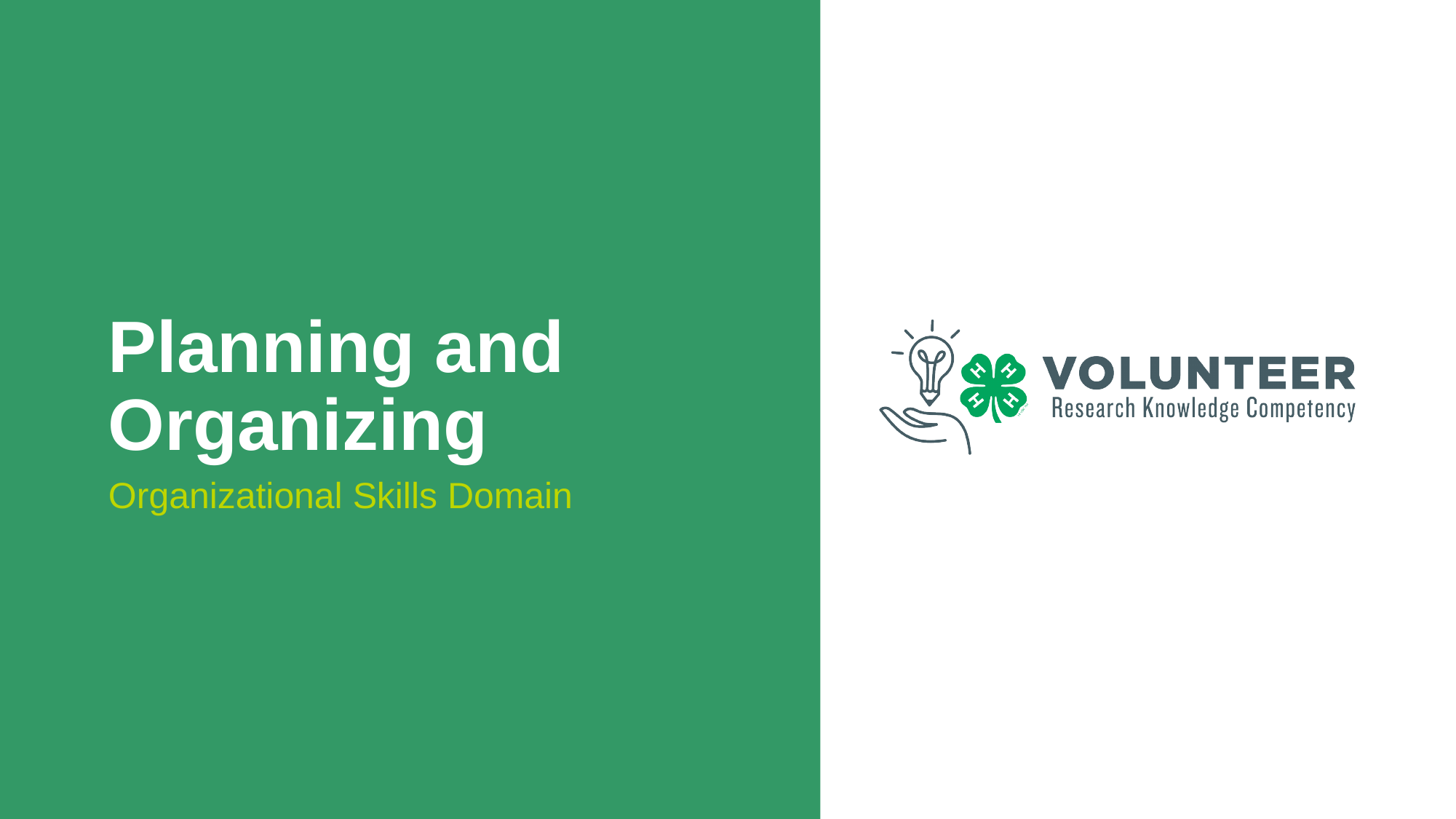

# Planning and Organizing
Organizational Skills Domain